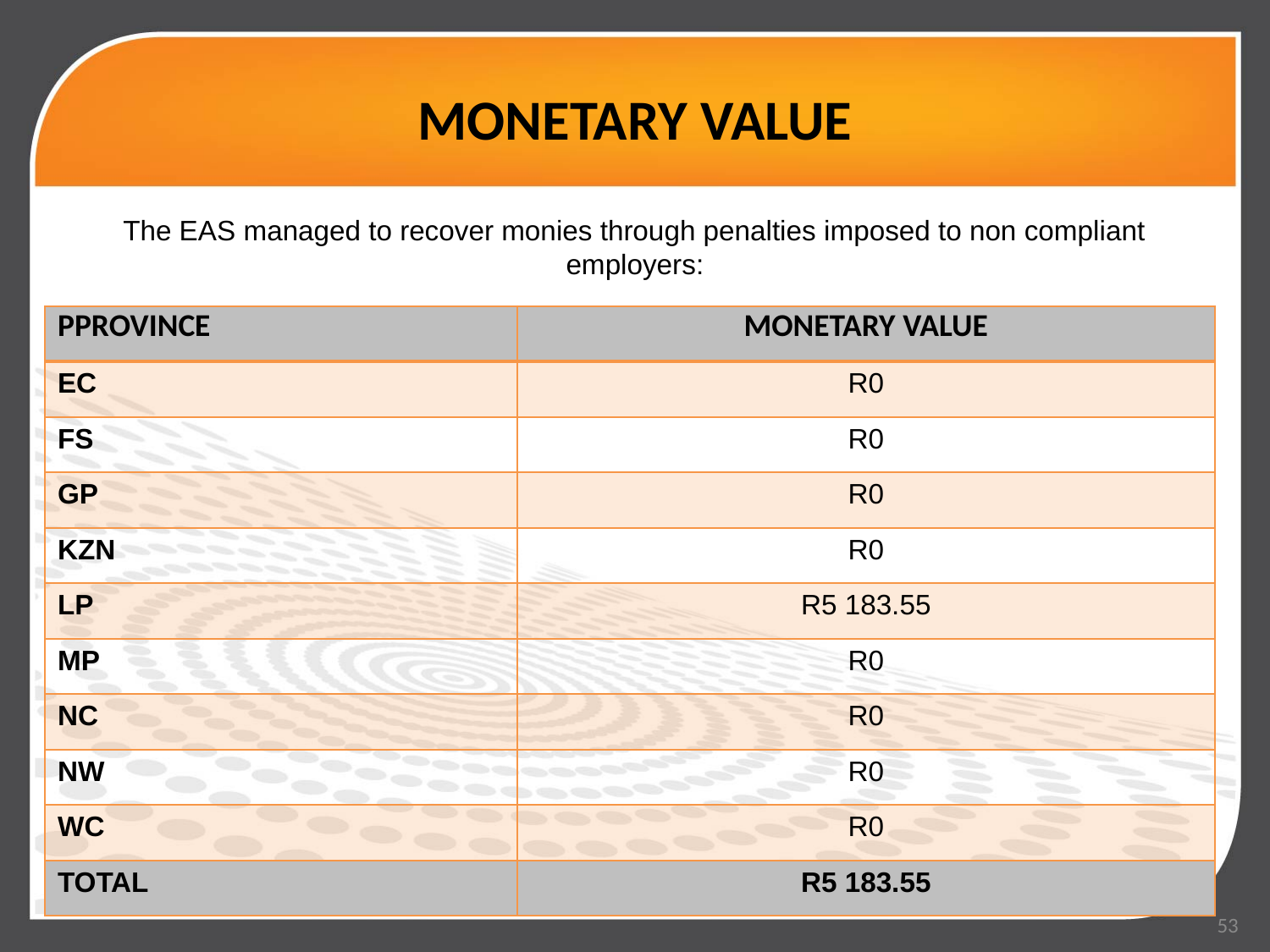

# MONETARY VALUE
The EAS managed to recover monies through penalties imposed to non compliant employers:

| PPROVINCE | MONETARY VALUE |
| --- | --- |
| EC | R0 |
| FS | R0 |
| GP | R0 |
| KZN | R0 |
| LP | R5 183.55 |
| MP | R0 |
| NC | R0 |
| NW | R0 |
| WC | R0 |
| TOTAL | R5 183.55 |
53
53